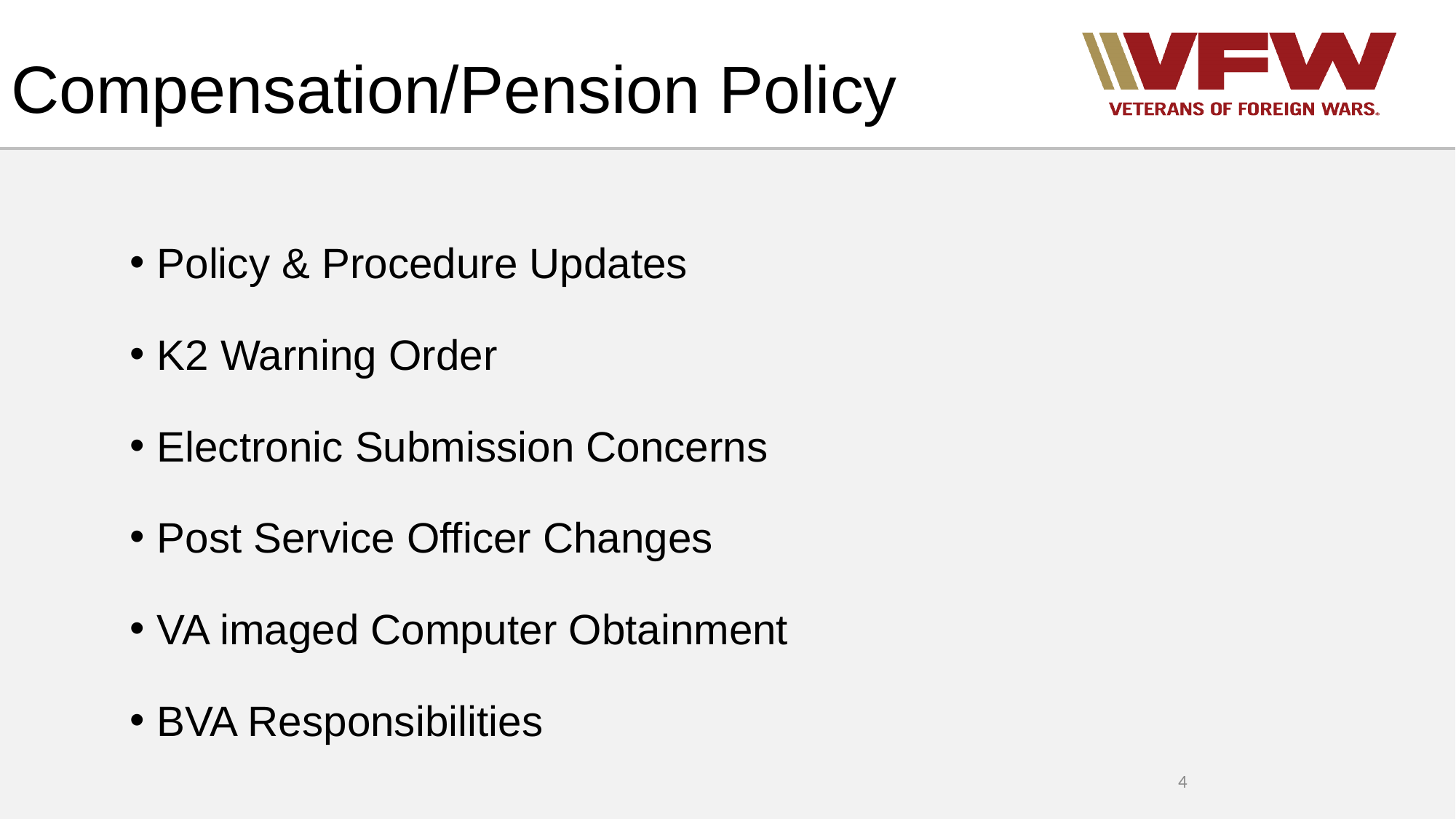

# Compensation/Pension Policy
Policy & Procedure Updates
K2 Warning Order
Electronic Submission Concerns
Post Service Officer Changes
VA imaged Computer Obtainment
BVA Responsibilities

4